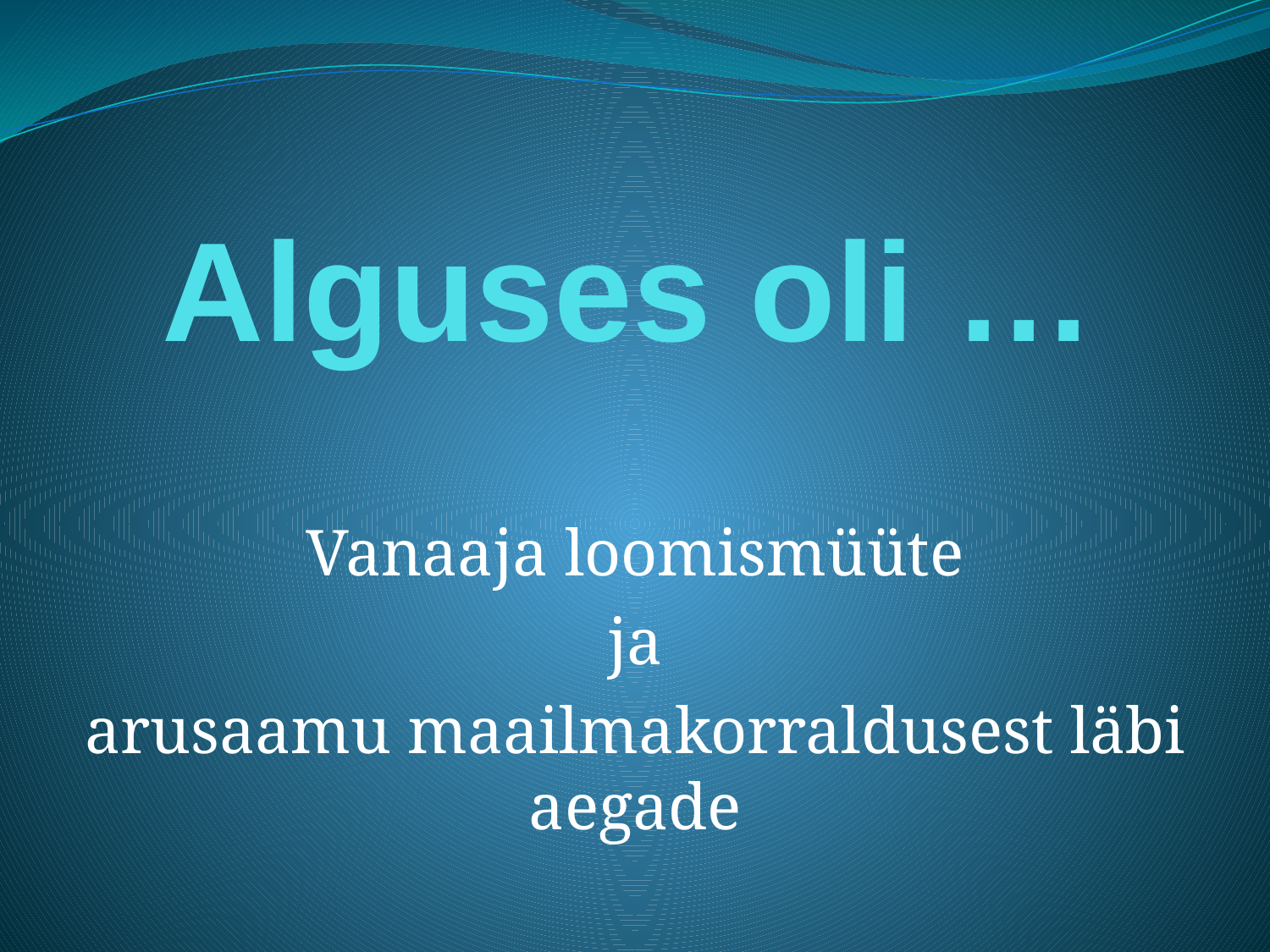

# Alguses oli …
Vanaaja loomismüüte
 ja
arusaamu maailmakorraldusest läbi aegade